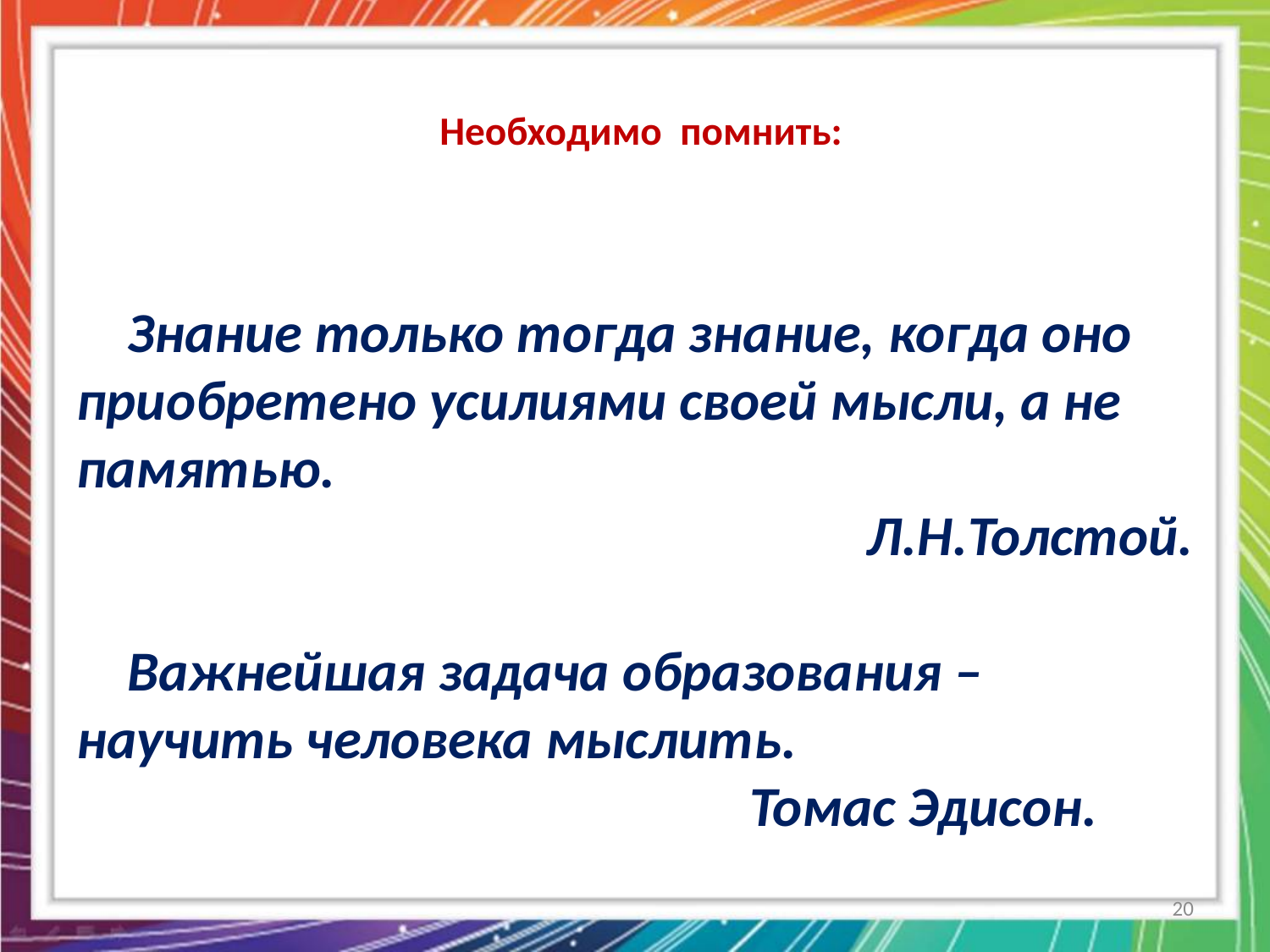

# Необходимо  помнить:

    Знание только тогда знание, когда оно приобретено усилиями своей мысли, а не памятью.
Л.Н.Толстой.

    Важнейшая задача образования – научить человека мыслить.
                                                     Томас Эдисон.

20